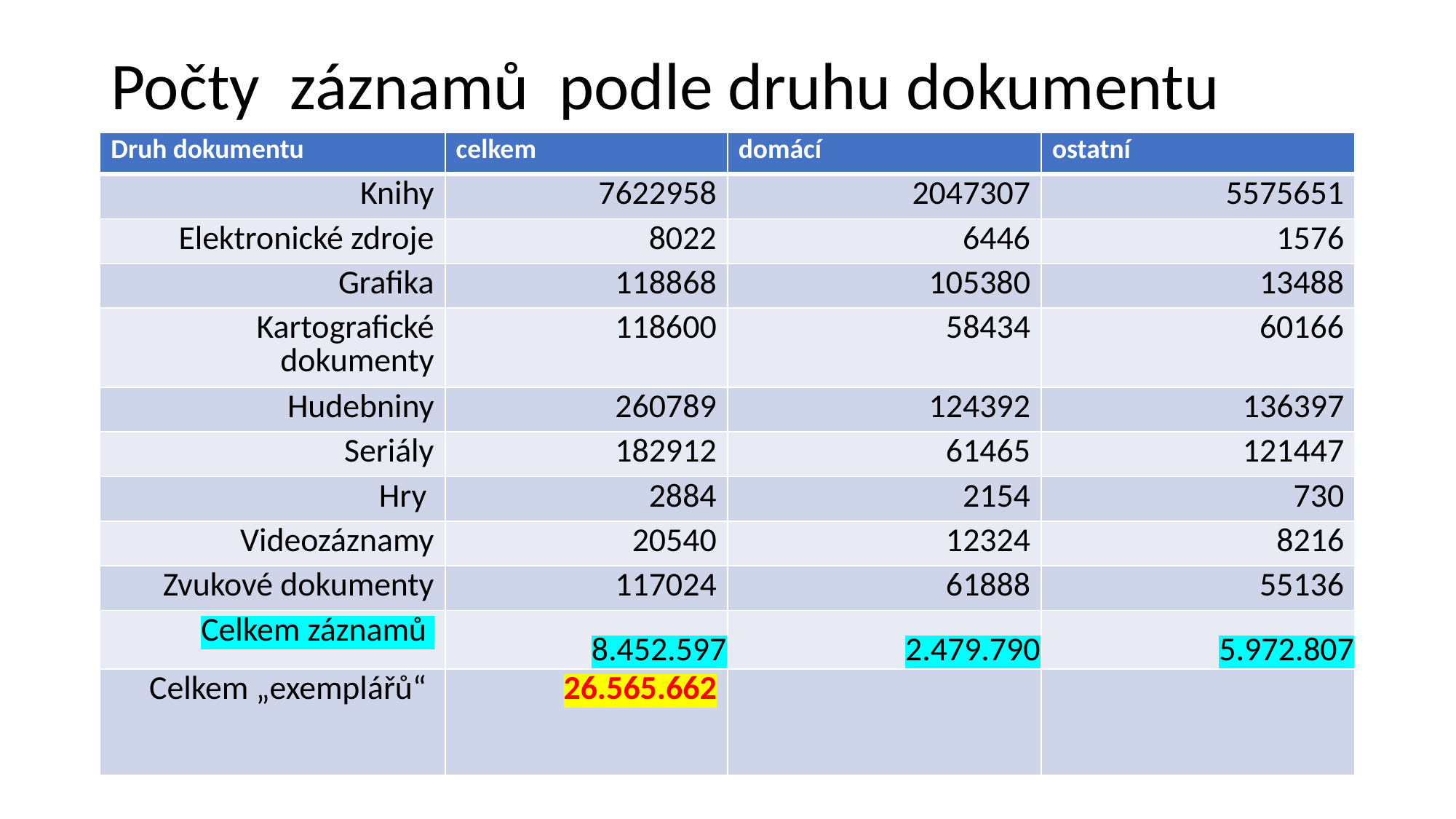

# Počty  záznamů  podle druhu dokumentu
| Druh dokumentu | celkem | domácí | ostatní |
| --- | --- | --- | --- |
| Knihy | 7622958 | 2047307 | 5575651 |
| Elektronické zdroje | 8022 | 6446 | 1576 |
| Grafika | 118868 | 105380 | 13488 |
| Kartografické dokumenty | 118600 | 58434 | 60166 |
| Hudebniny | 260789 | 124392 | 136397 |
| Seriály | 182912 | 61465 | 121447 |
| Hry | 2884 | 2154 | 730 |
| Videozáznamy | 20540 | 12324 | 8216 |
| Zvukové dokumenty | 117024 | 61888 | 55136 |
| Celkem záznamů | 8.452.597 | 2.479.790 | 5.972.807 |
| Celkem „exemplářů“ | 26.565.662 |  |  |